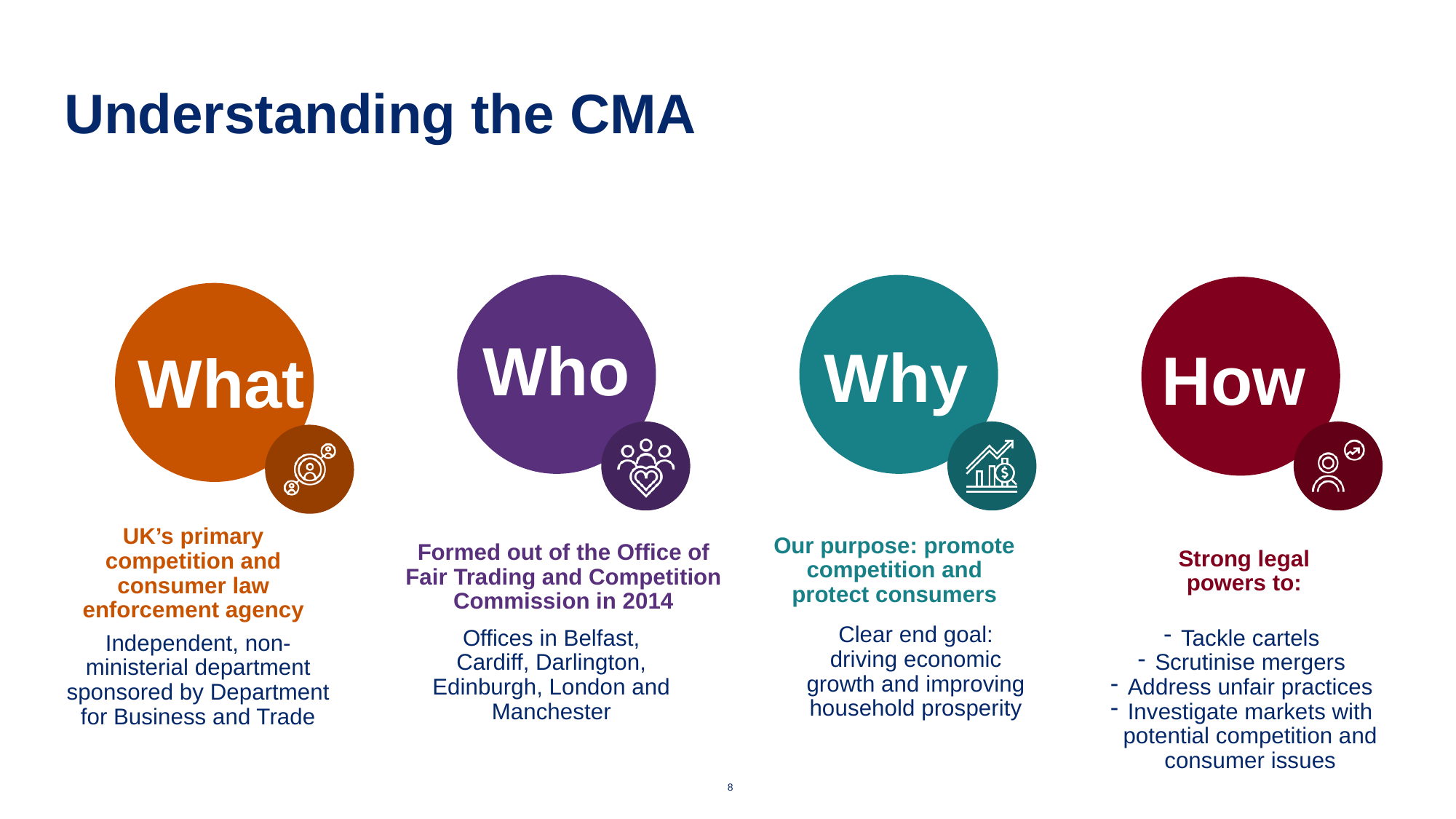

# Understanding the CMA
Who
Why
How
What
Our purpose: promote competition and protect consumers
UK’s primary competition and consumer law enforcement agency
Formed out of the Office of Fair Trading and Competition Commission in 2014

Strong legal powers to:
Clear end goal: driving economic growth and improving household prosperity
Offices in Belfast, Cardiff, Darlington, Edinburgh, London and Manchester
Tackle cartels
Scrutinise mergers
Address unfair practices
Investigate markets with potential competition and consumer issues

Independent, non-ministerial department sponsored by Department for Business and Trade